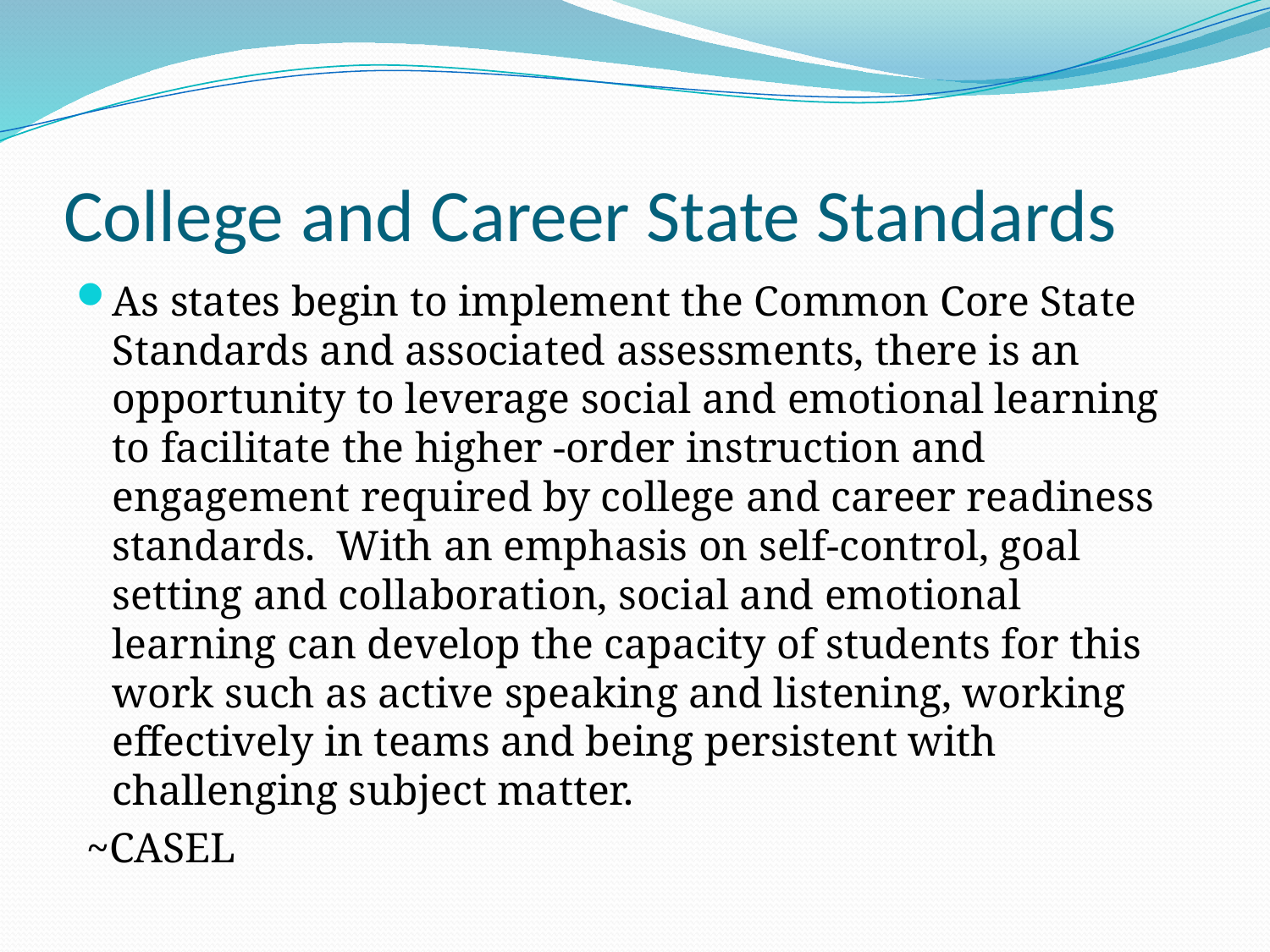

# College and Career State Standards
As states begin to implement the Common Core State Standards and associated assessments, there is an opportunity to leverage social and emotional learning to facilitate the higher -order instruction and engagement required by college and career readiness standards.  With an emphasis on self-control, goal setting and collaboration, social and emotional learning can develop the capacity of students for this work such as active speaking and listening, working effectively in teams and being persistent with challenging subject matter.
 ~CASEL